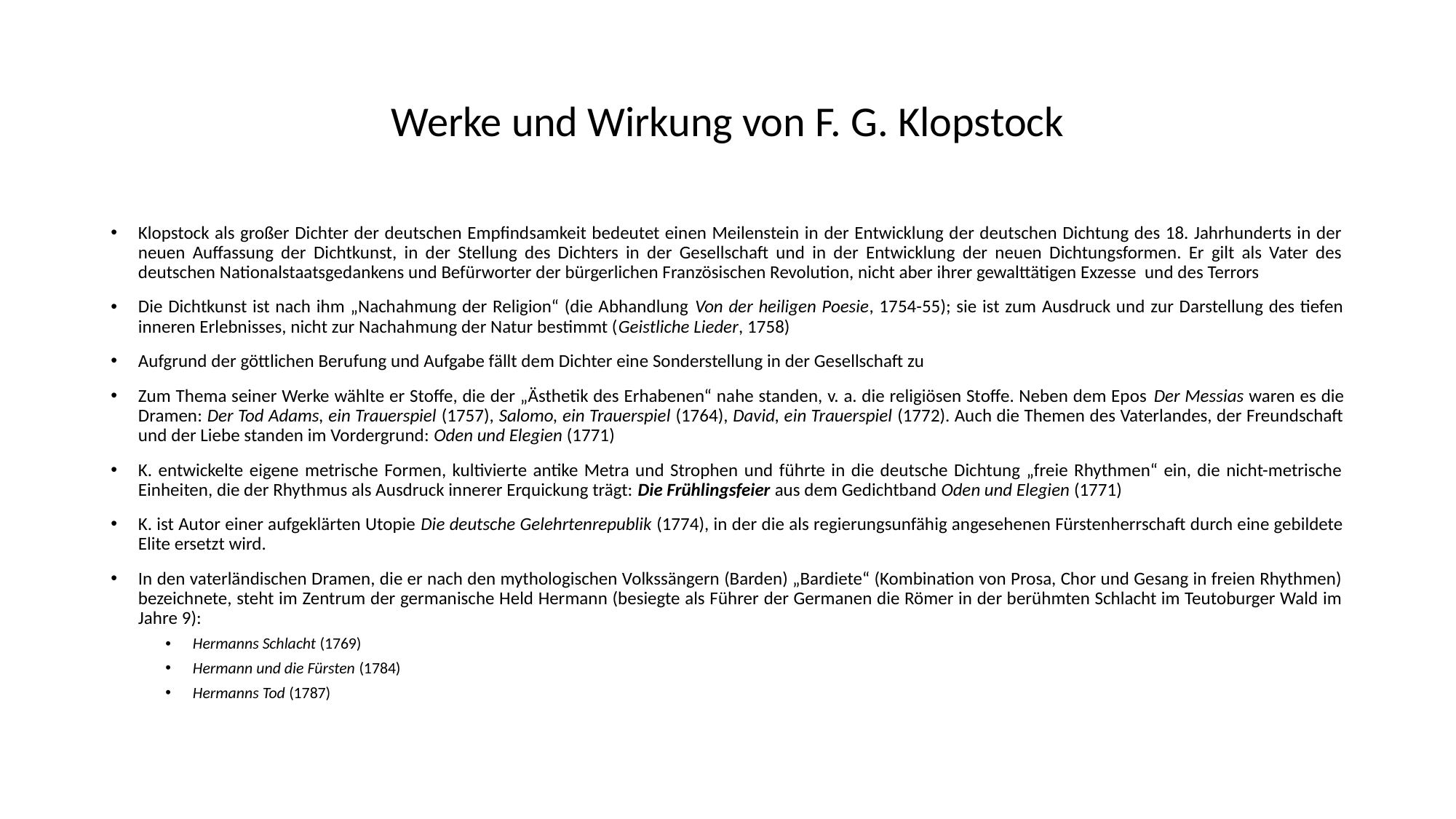

# Werke und Wirkung von F. G. Klopstock
Klopstock als großer Dichter der deutschen Empfindsamkeit bedeutet einen Meilenstein in der Entwicklung der deutschen Dichtung des 18. Jahrhunderts in der neuen Auffassung der Dichtkunst, in der Stellung des Dichters in der Gesellschaft und in der Entwicklung der neuen Dichtungsformen. Er gilt als Vater des deutschen Nationalstaatsgedankens und Befürworter der bürgerlichen Französischen Revolution, nicht aber ihrer gewalttätigen Exzesse  und des Terrors
Die Dichtkunst ist nach ihm „Nachahmung der Religion“ (die Abhandlung Von der heiligen Poesie, 1754-55); sie ist zum Ausdruck und zur Darstellung des tiefen inneren Erlebnisses, nicht zur Nachahmung der Natur bestimmt (Geistliche Lieder, 1758)
Aufgrund der göttlichen Berufung und Aufgabe fällt dem Dichter eine Sonderstellung in der Gesellschaft zu
Zum Thema seiner Werke wählte er Stoffe, die der „Ästhetik des Erhabenen“ nahe standen, v. a. die religiösen Stoffe. Neben dem Epos Der Messias waren es die Dramen: Der Tod Adams, ein Trauerspiel (1757), Salomo, ein Trauerspiel (1764), David, ein Trauerspiel (1772). Auch die Themen des Vaterlandes, der Freundschaft und der Liebe standen im Vordergrund: Oden und Elegien (1771)
K. entwickelte eigene metrische Formen, kultivierte antike Metra und Strophen und führte in die deutsche Dichtung „freie Rhythmen“ ein, die nicht-metrische Einheiten, die der Rhythmus als Ausdruck innerer Erquickung trägt: Die Frühlingsfeier aus dem Gedichtband Oden und Elegien (1771)
K. ist Autor einer aufgeklärten Utopie Die deutsche Gelehrtenrepublik (1774), in der die als regierungsunfähig angesehenen Fürstenherrschaft durch eine gebildete Elite ersetzt wird.
In den vaterländischen Dramen, die er nach den mythologischen Volkssängern (Barden) „Bardiete“ (Kombination von Prosa, Chor und Gesang in freien Rhythmen) bezeichnete, steht im Zentrum der germanische Held Hermann (besiegte als Führer der Germanen die Römer in der berühmten Schlacht im Teutoburger Wald im Jahre 9):
Hermanns Schlacht (1769)
Hermann und die Fürsten (1784)
Hermanns Tod (1787)